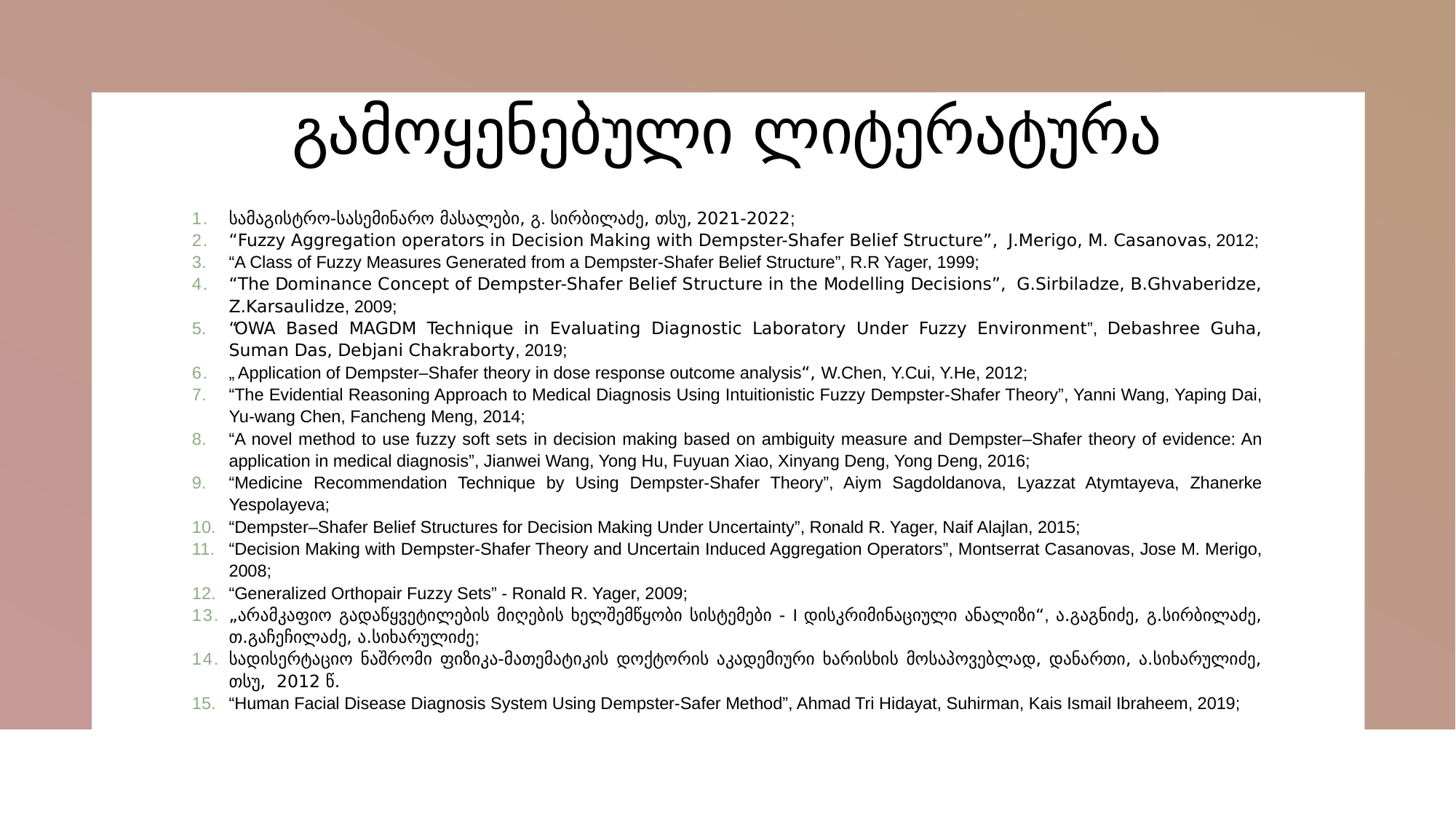

# გამოყენებული ლიტერატურა
სამაგისტრო-სასემინარო მასალები, გ. სირბილაძე, თსუ, 2021-2022;
“Fuzzy Aggregation operators in Decision Making with Dempster-Shafer Belief Structure”,  J.Merigo, M. Casanovas, 2012;
“A Class of Fuzzy Measures Generated from a Dempster-Shafer Belief Structure”, R.R Yager, 1999;
“The Dominance Concept of Dempster-Shafer Belief Structure in the Modelling Decisions”,  G.Sirbiladze, B.Ghvaberidze, Z.Karsaulidze, 2009;
“OWA Based MAGDM Technique in Evaluating Diagnostic Laboratory Under Fuzzy Environment”, Debashree Guha, Suman Das, Debjani Chakraborty, 2019;
„Application of Dempster–Shafer theory in dose response outcome analysis“, W.Chen, Y.Cui, Y.He, 2012;
“The Evidential Reasoning Approach to Medical Diagnosis Using Intuitionistic Fuzzy Dempster-Shafer Theory”, Yanni Wang, Yaping Dai, Yu-wang Chen, Fancheng Meng, 2014;
“A novel method to use fuzzy soft sets in decision making based on ambiguity measure and Dempster–Shafer theory of evidence: An application in medical diagnosis”, Jianwei Wang, Yong Hu, Fuyuan Xiao, Xinyang Deng, Yong Deng, 2016;
“Medicine Recommendation Technique by Using Dempster-Shafer Theory”, Aiym Sagdoldanova, Lyazzat Atymtayeva, Zhanerke Yespolayeva;
“Dempster–Shafer Belief Structures for Decision Making Under Uncertainty”, Ronald R. Yager, Naif Alajlan, 2015;
“Decision Making with Dempster-Shafer Theory and Uncertain Induced Aggregation Operators”, Montserrat Casanovas, Jose M. Merigo, 2008;
“Generalized Orthopair Fuzzy Sets” - Ronald R. Yager, 2009;
„არამკაფიო გადაწყვეტილების მიღების ხელშემწყობი სისტემები - I დისკრიმინაციული ანალიზი“, ა.გაგნიძე, გ.სირბილაძე, თ.გაჩეჩილაძე, ა.სიხარულიძე;
სადისერტაციო ნაშრომი ფიზიკა-მათემატიკის დოქტორის აკადემიური ხარისხის მოსაპოვებლად, დანართი, ა.სიხარულიძე, თსუ,  2012 წ.
“Human Facial Disease Diagnosis System Using Dempster-Safer Method”, Ahmad Tri Hidayat, Suhirman, Kais Ismail Ibraheem, 2019;